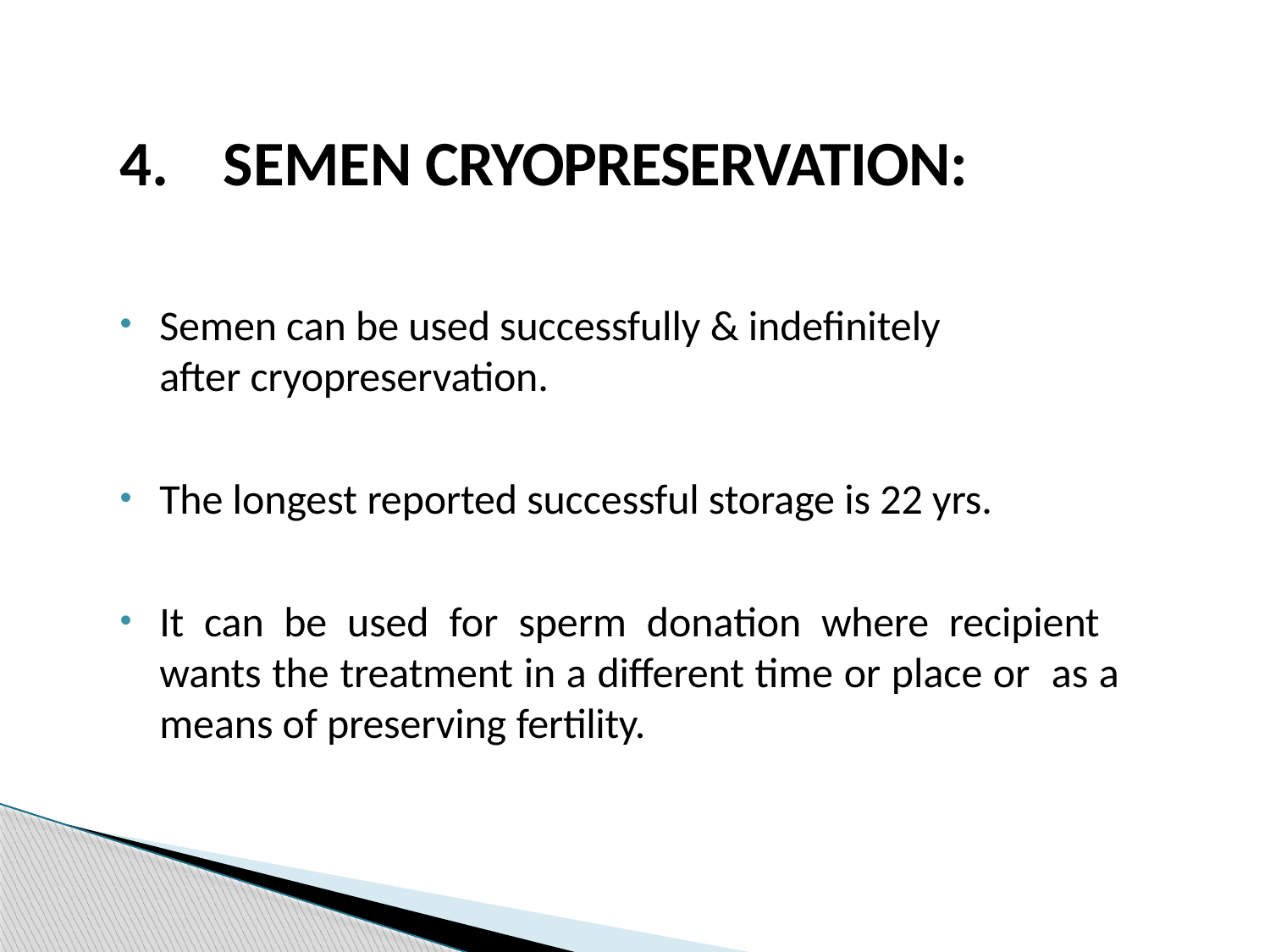

SEMEN CRYOPRESERVATION:

Semen can be used successfully & indefinitely  after cryopreservation.

The longest reported successful storage is 22 yrs.

It can be used for sperm donation where recipient  wants the treatment in a different time or place or  as a means of preserving fertility.